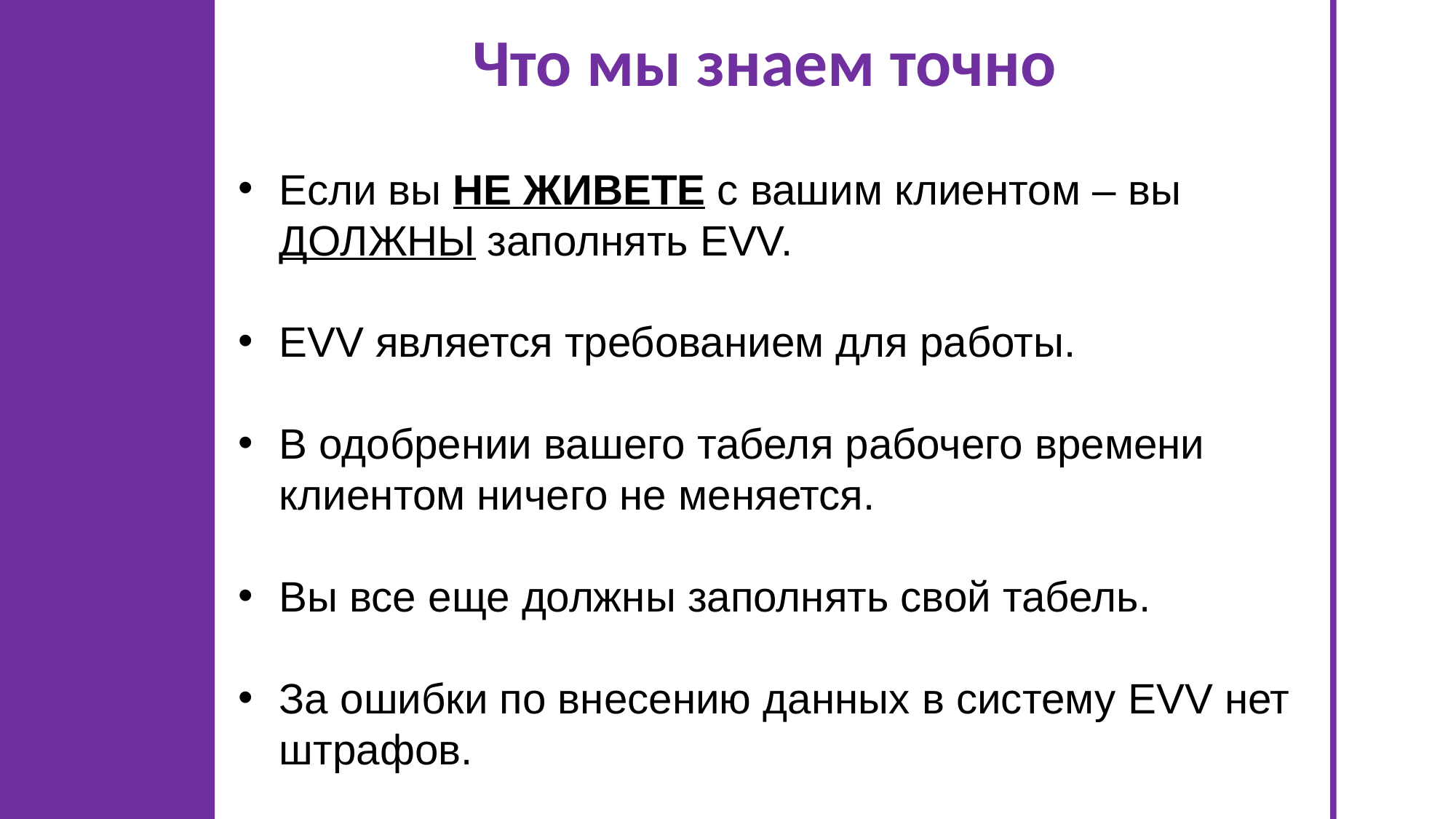

Что мы знаем точно

Если вы НЕ ЖИВЕТЕ с вашим клиентом – вы ДОЛЖНЫ заполнять EVV.

EVV является требованием для работы.

В одобрении вашего табеля рабочего времени клиентом ничего не меняется.

Вы все еще должны заполнять свой табель.

За ошибки по внесению данных в систему EVV нет штрафов.